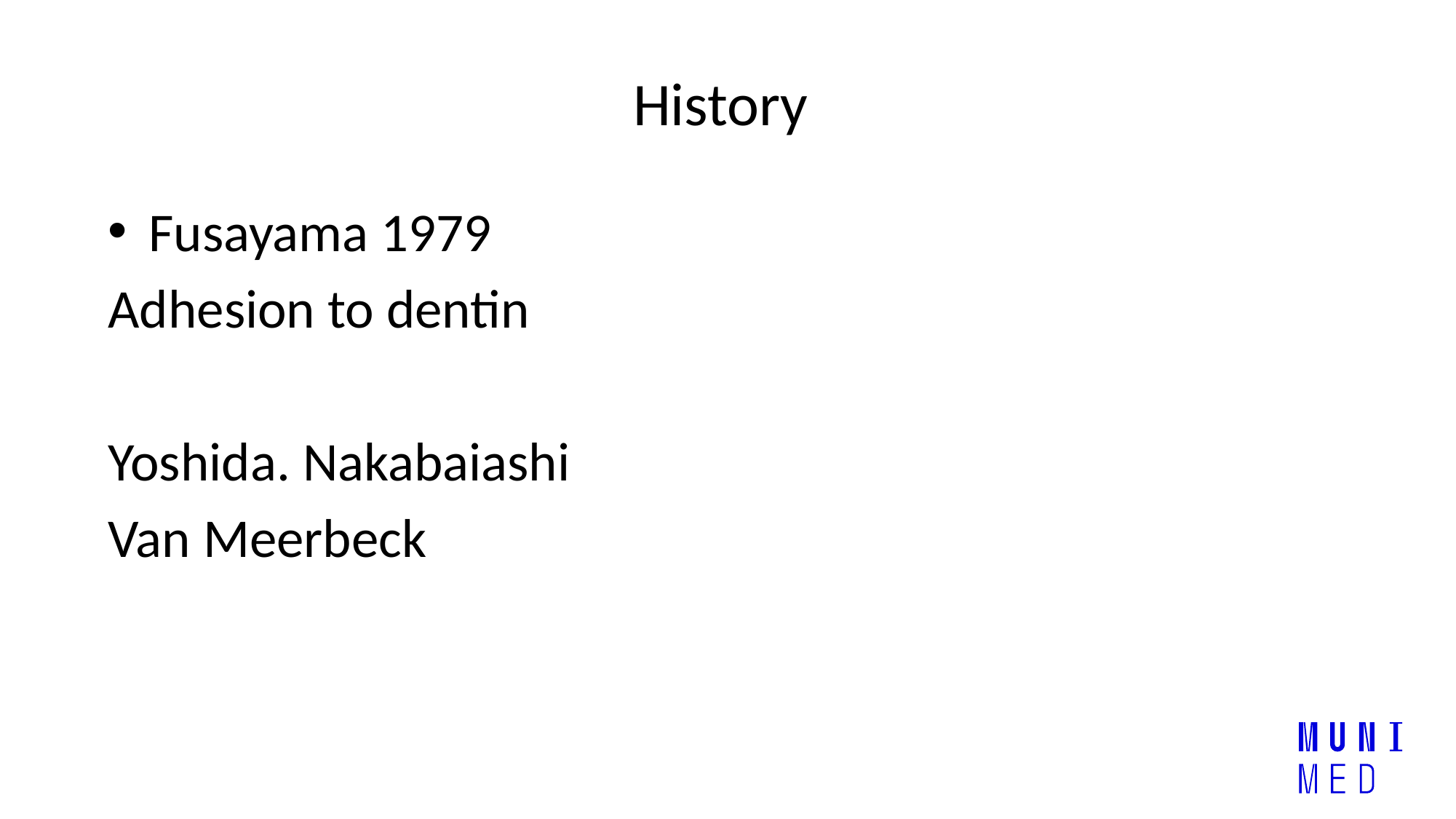

# History
Fusayama 1979
Adhesion to dentin

Yoshida. Nakabaiashi
Van Meerbeck